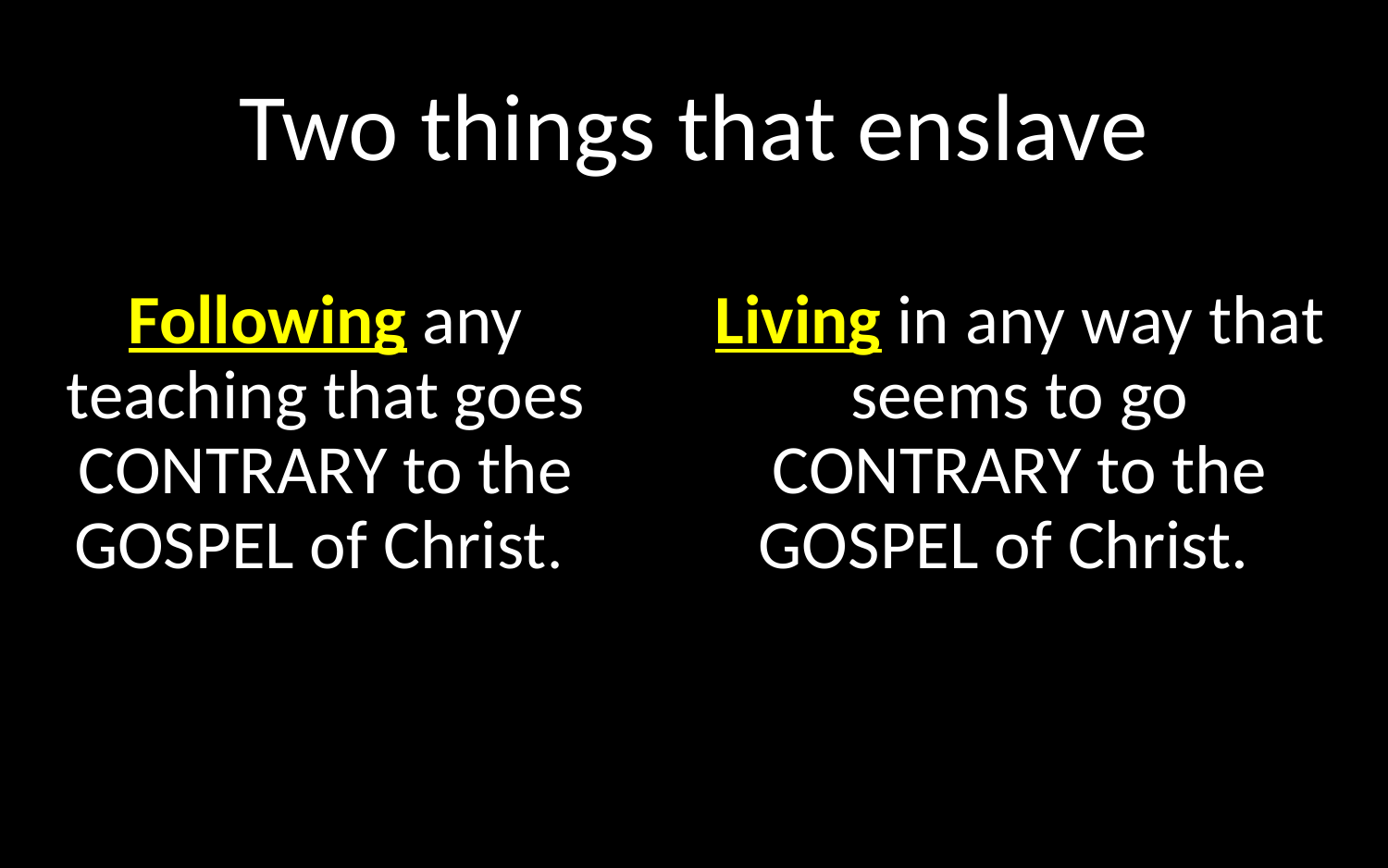

# Two things that enslave
Following any teaching that goes CONTRARY to the GOSPEL of Christ.
Living in any way that seems to go CONTRARY to the GOSPEL of Christ.